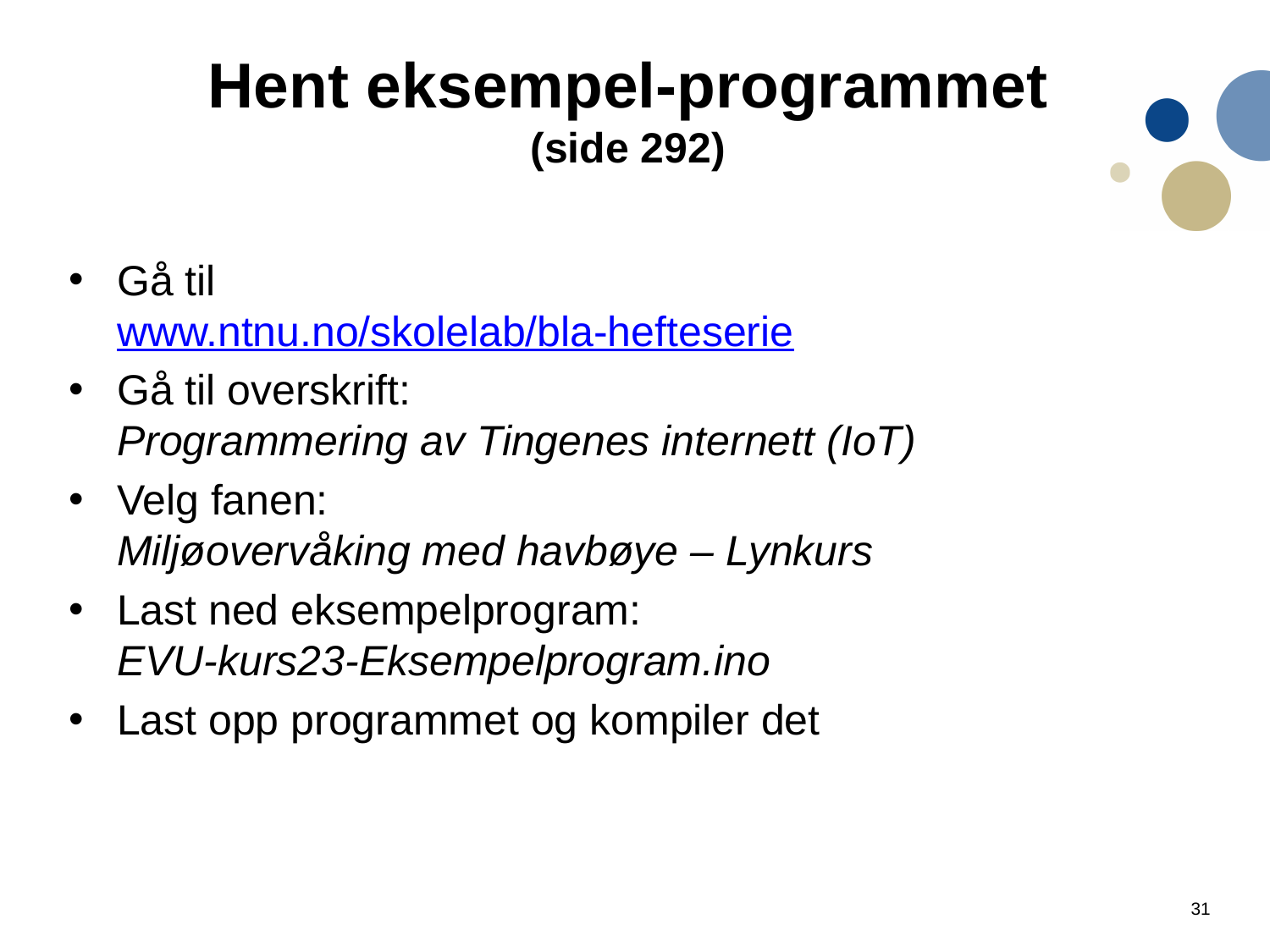

# Hent eksempel-programmet (side 292)
Gå til
www.ntnu.no/skolelab/bla-hefteserie
Gå til overskrift:
Programmering av Tingenes internett (IoT)
Velg fanen:
Miljøovervåking med havbøye – Lynkurs
Last ned eksempelprogram:
EVU-kurs23-Eksempelprogram.ino
Last opp programmet og kompiler det